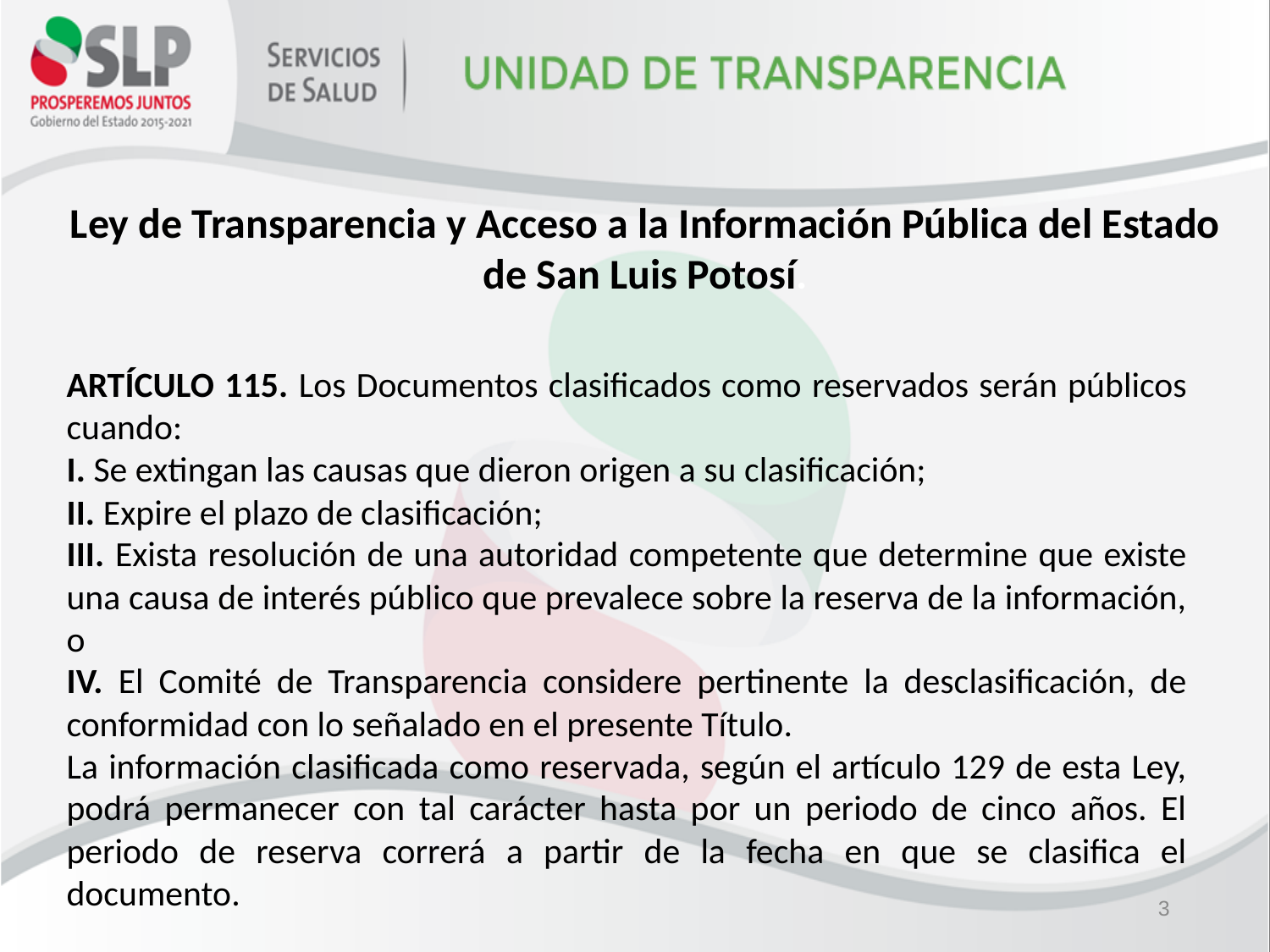

Ley de Transparencia y Acceso a la Información Pública del Estado
de San Luis Potosí.

ARTÍCULO 115. Los Documentos clasificados como reservados serán públicos cuando:
I. Se extingan las causas que dieron origen a su clasificación;
II. Expire el plazo de clasificación;
III. Exista resolución de una autoridad competente que determine que existe una causa de interés público que prevalece sobre la reserva de la información, o
IV. El Comité de Transparencia considere pertinente la desclasificación, de conformidad con lo señalado en el presente Título.
La información clasificada como reservada, según el artículo 129 de esta Ley, podrá permanecer con tal carácter hasta por un periodo de cinco años. El periodo de reserva correrá a partir de la fecha en que se clasifica el documento.
3